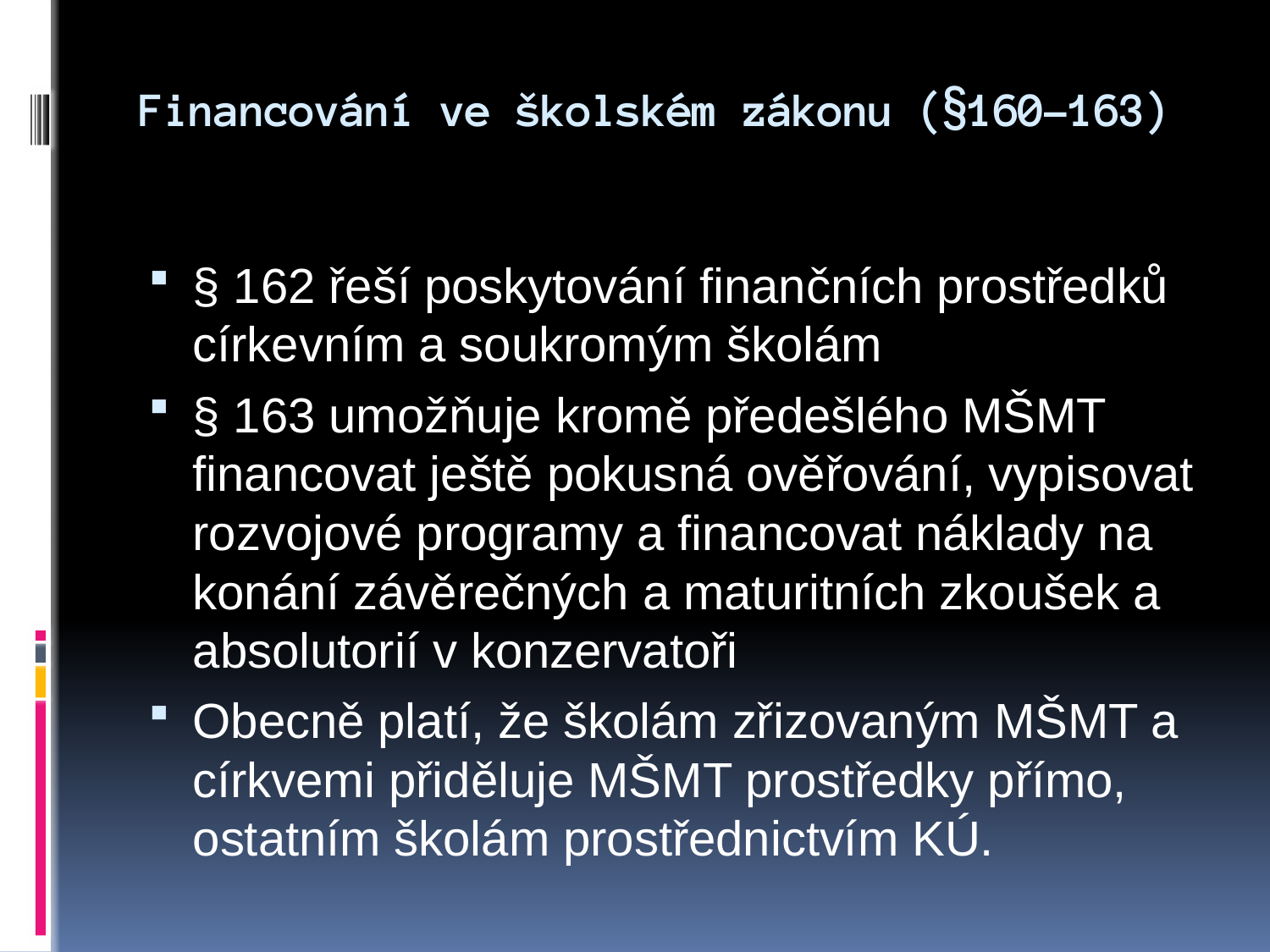

# Financování ve školském zákonu (§160-163)
§ 162 řeší poskytování finančních prostředků církevním a soukromým školám
§ 163 umožňuje kromě předešlého MŠMT financovat ještě pokusná ověřování, vypisovat rozvojové programy a financovat náklady na konání závěrečných a maturitních zkoušek a absolutorií v konzervatoři
Obecně platí, že školám zřizovaným MŠMT a církvemi přiděluje MŠMT prostředky přímo, ostatním školám prostřednictvím KÚ.